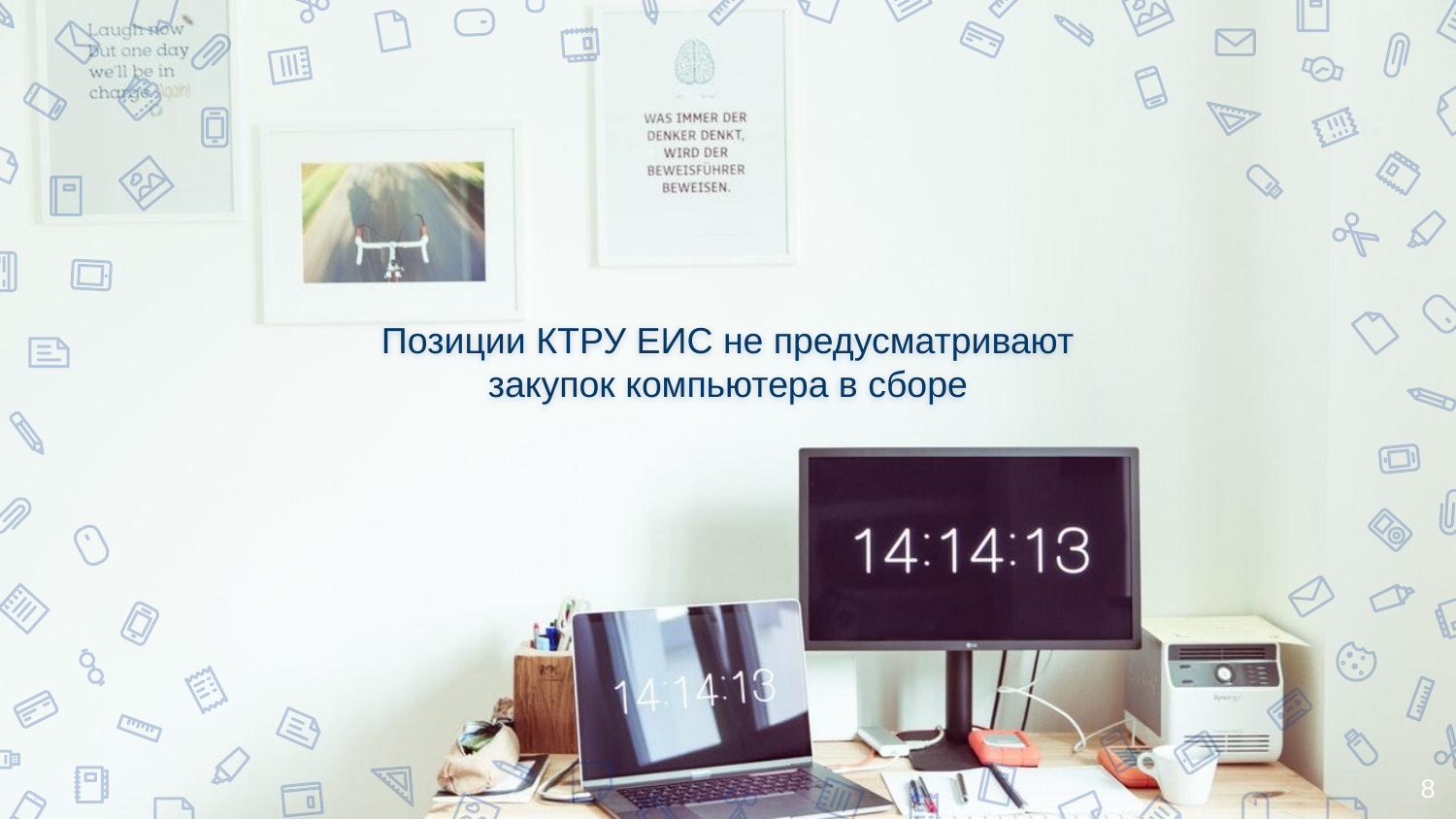

Позиции КТРУ ЕИС не предусматривают закупок компьютера в сборе
8